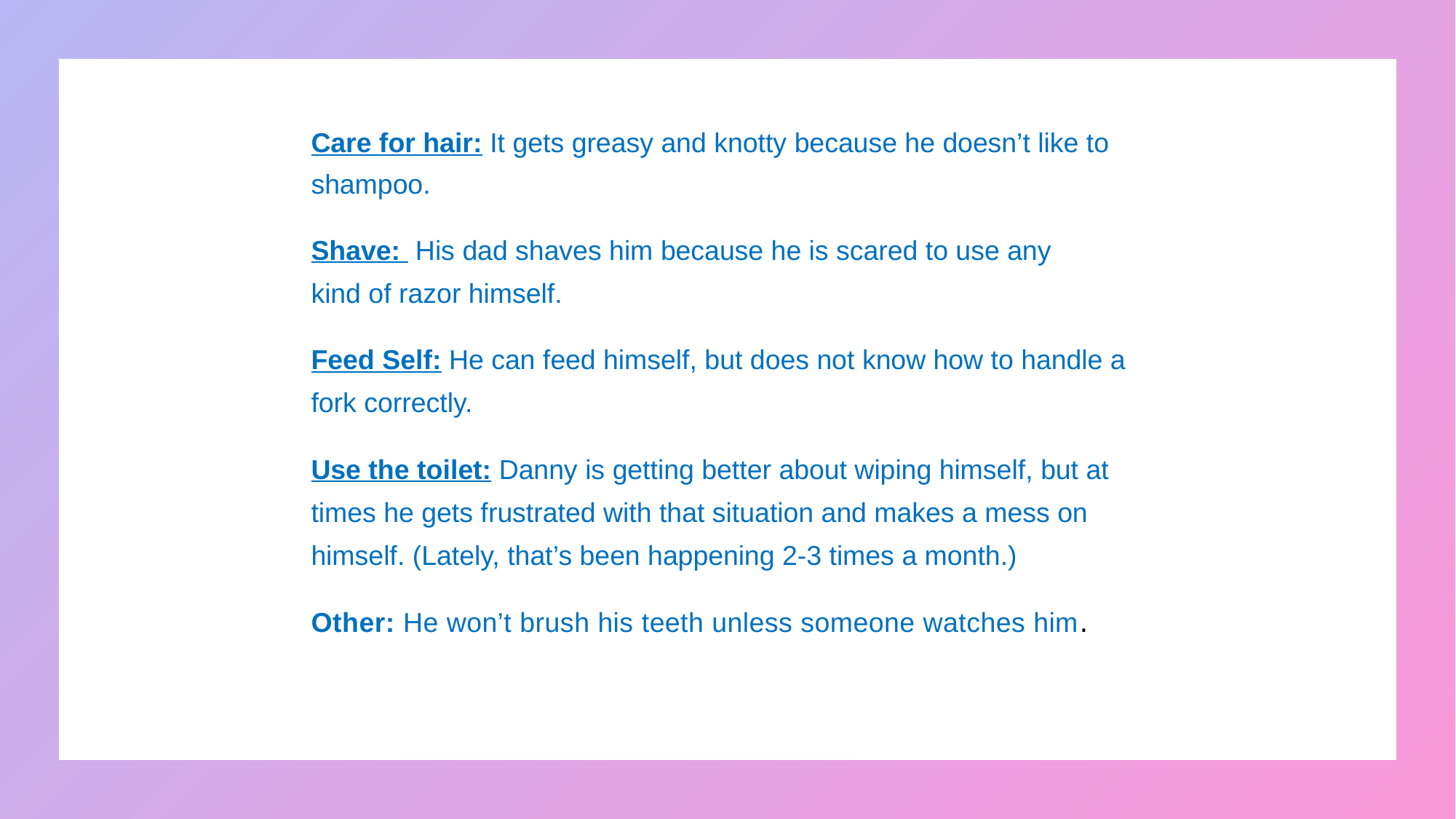

Care for hair: It gets greasy and knotty because he doesn’t like to shampoo.
Shave:  His dad shaves him because he is scared to use any kind of razor himself.
Feed Self: He can feed himself, but does not know how to handle a fork correctly.
Use the toilet: Danny is getting better about wiping himself, but at times he gets frustrated with that situation and makes a mess on himself. (Lately, that’s been happening 2-3 times a month.)
Other: He won’t brush his teeth unless someone watches him.